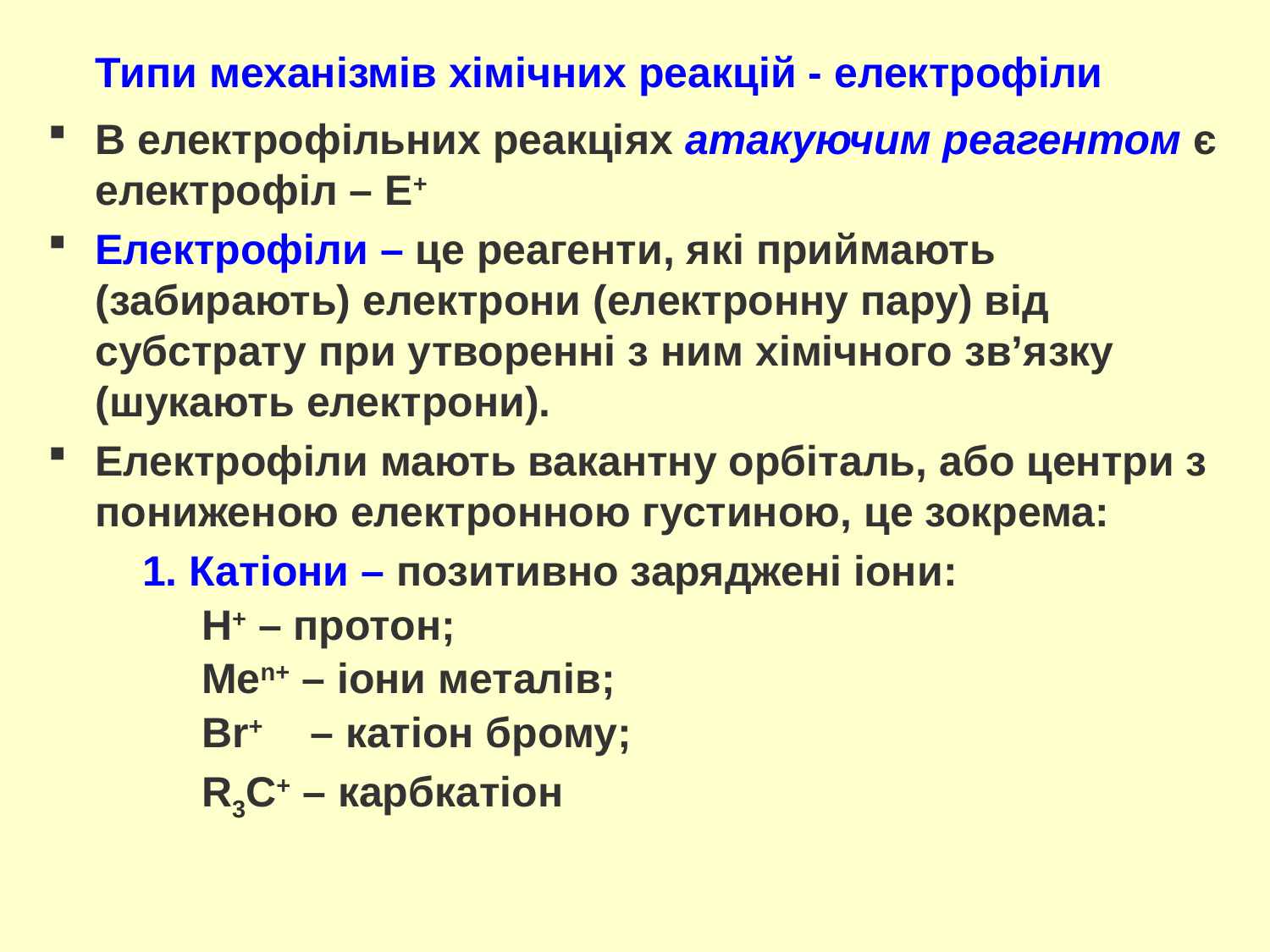

# Типи механізмів хімічних реакцій - електрофіли
В електрофільних реакціях атакуючим реагентом є електрофіл – Е+
Електрофіли – це реагенти, які приймають (забирають) електрони (електронну пару) від субстрату при утворенні з ним хімічного зв’язку (шукають електрони).
Електрофіли мають вакантну орбіталь, або центри з пониженою електронною густиною, це зокрема:
        1. Катіони – позитивно заряджені іони:
             Н+ – протон;
             Men+ – іони металів;
             Br+    – катіон брому;
             R3C+ – карбкатіон